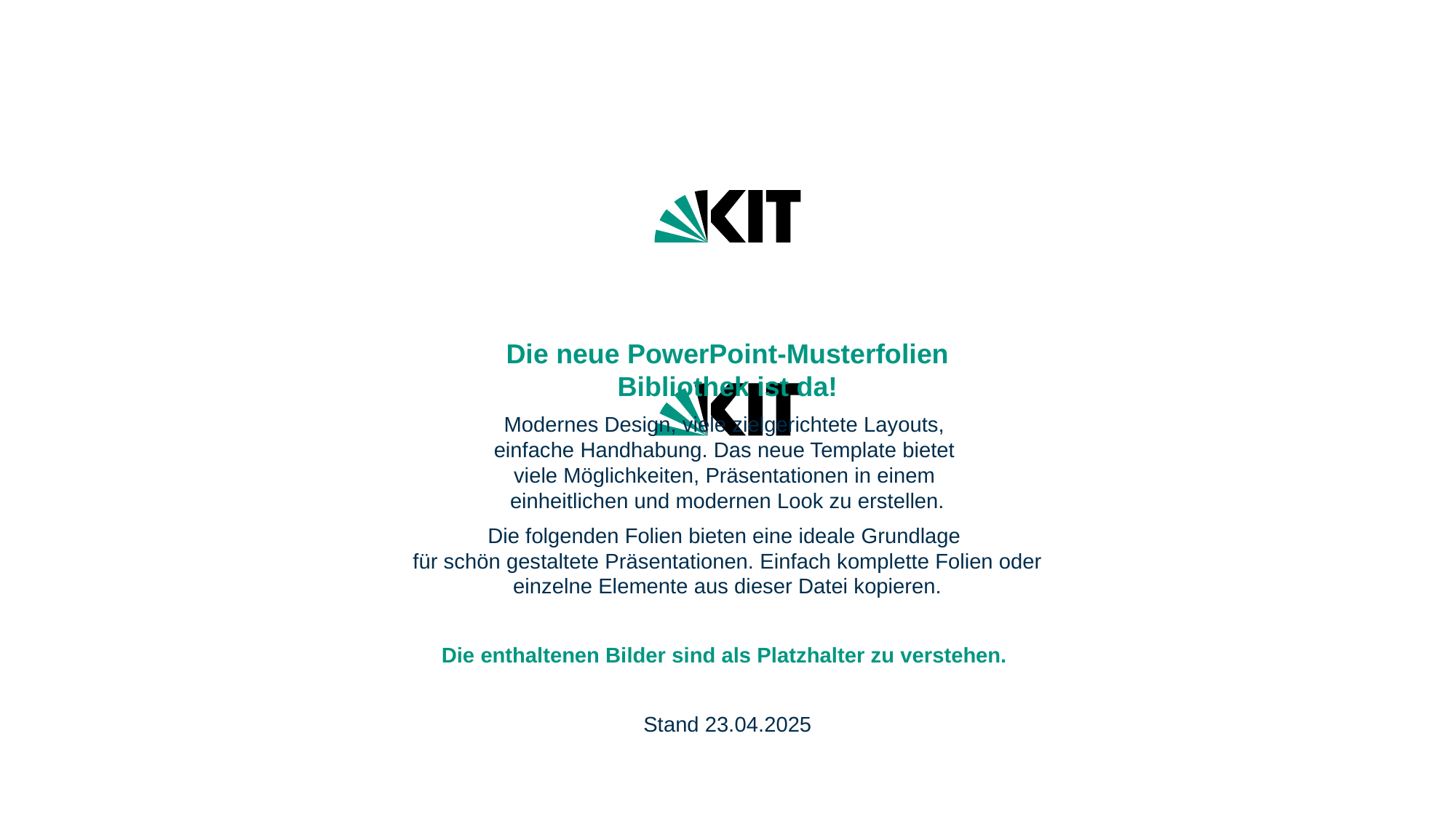

Die neue PowerPoint-Musterfolien
Bibliothek ist da!
Modernes Design, viele zielgerichtete Layouts,
einfache Handhabung. Das neue Template bietet
viele Möglichkeiten, Präsentationen in einem
einheitlichen und modernen Look zu erstellen.
Die folgenden Folien bieten eine ideale Grundlage
für schön gestaltete Präsentationen. Einfach komplette Folien oder einzelne Elemente aus dieser Datei kopieren.

Die enthaltenen Bilder sind als Platzhalter zu verstehen.

Stand 23.04.2025
1
06.05.2025
Vorname Name - Präsentationstitel